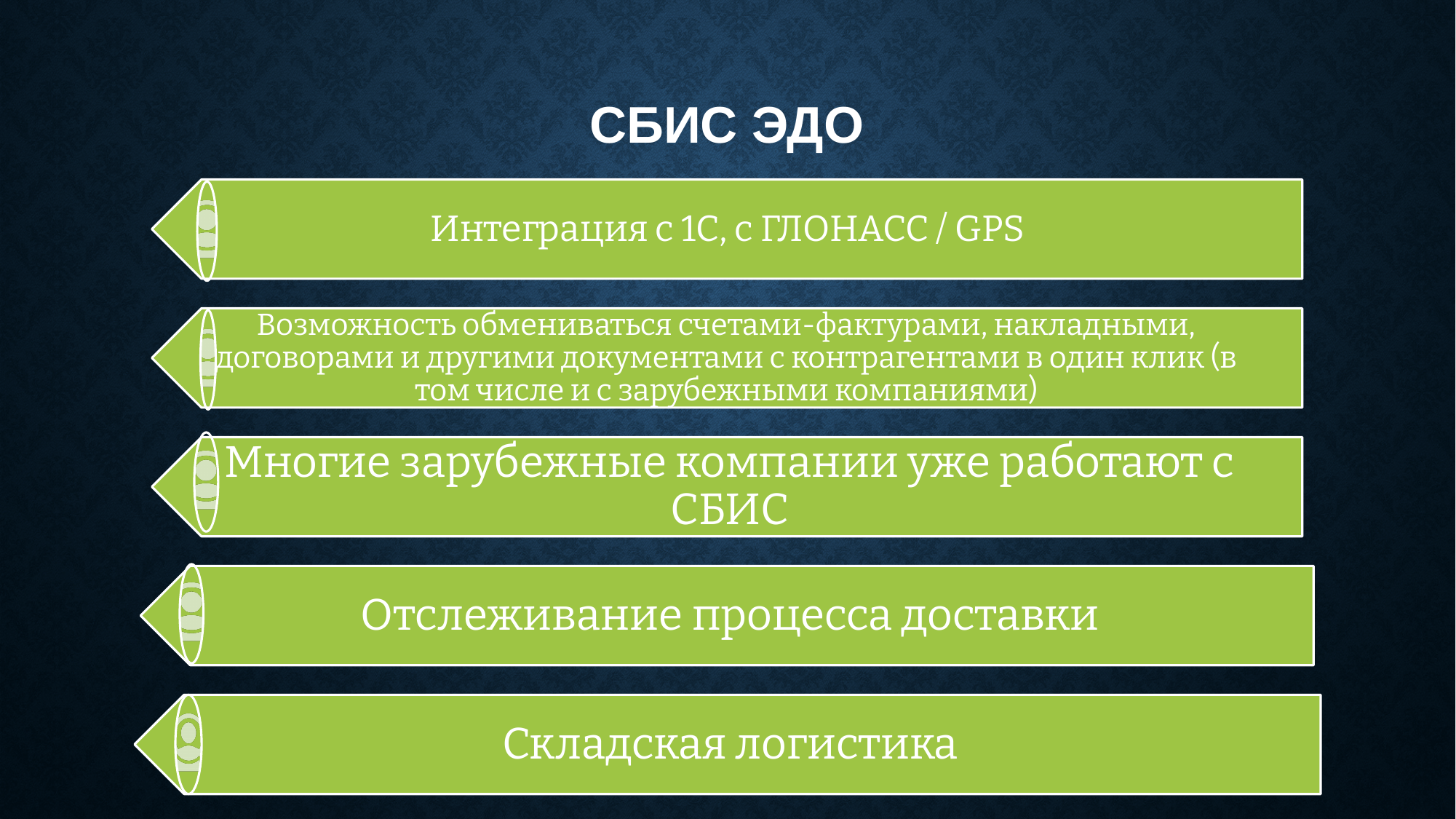

# СБИС ЭДО
Интеграция с 1С, с ГЛОНАСС / GPS
Возможность обмениваться счетами-фактурами, накладными, договорами и другими документами с контрагентами в один клик (в том числе и с зарубежными компаниями)
Многие зарубежные компании уже работают с СБИС
Отслеживание процесса доставки
Складская логистика